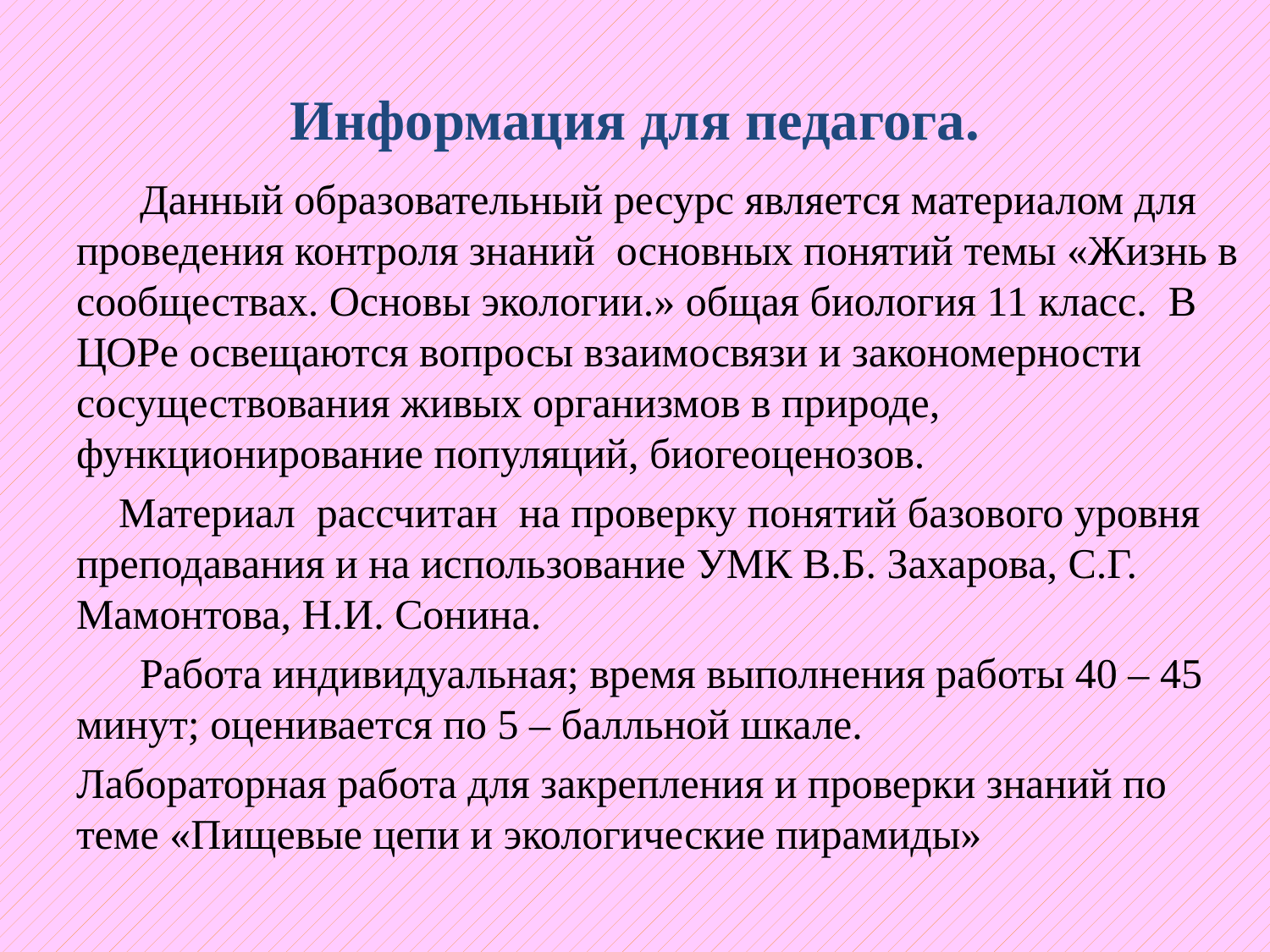

# Информация для педагога.
      Данный образовательный ресурс является материалом для проведения контроля знаний  основных понятий темы «Жизнь в сообществах. Основы экологии.» общая биология 11 класс.  В ЦОРе освещаются вопросы взаимосвязи и закономерности сосуществования живых организмов в природе, функционирование популяций, биогеоценозов.
    Материал  рассчитан  на проверку понятий базового уровня преподавания и на использование УМК В.Б. Захарова, С.Г. Мамонтова, Н.И. Сонина.
      Работа индивидуальная; время выполнения работы 40 – 45 минут; оценивается по 5 – балльной шкале.
Лабораторная работа для закрепления и проверки знаний по теме «Пищевые цепи и экологические пирамиды»